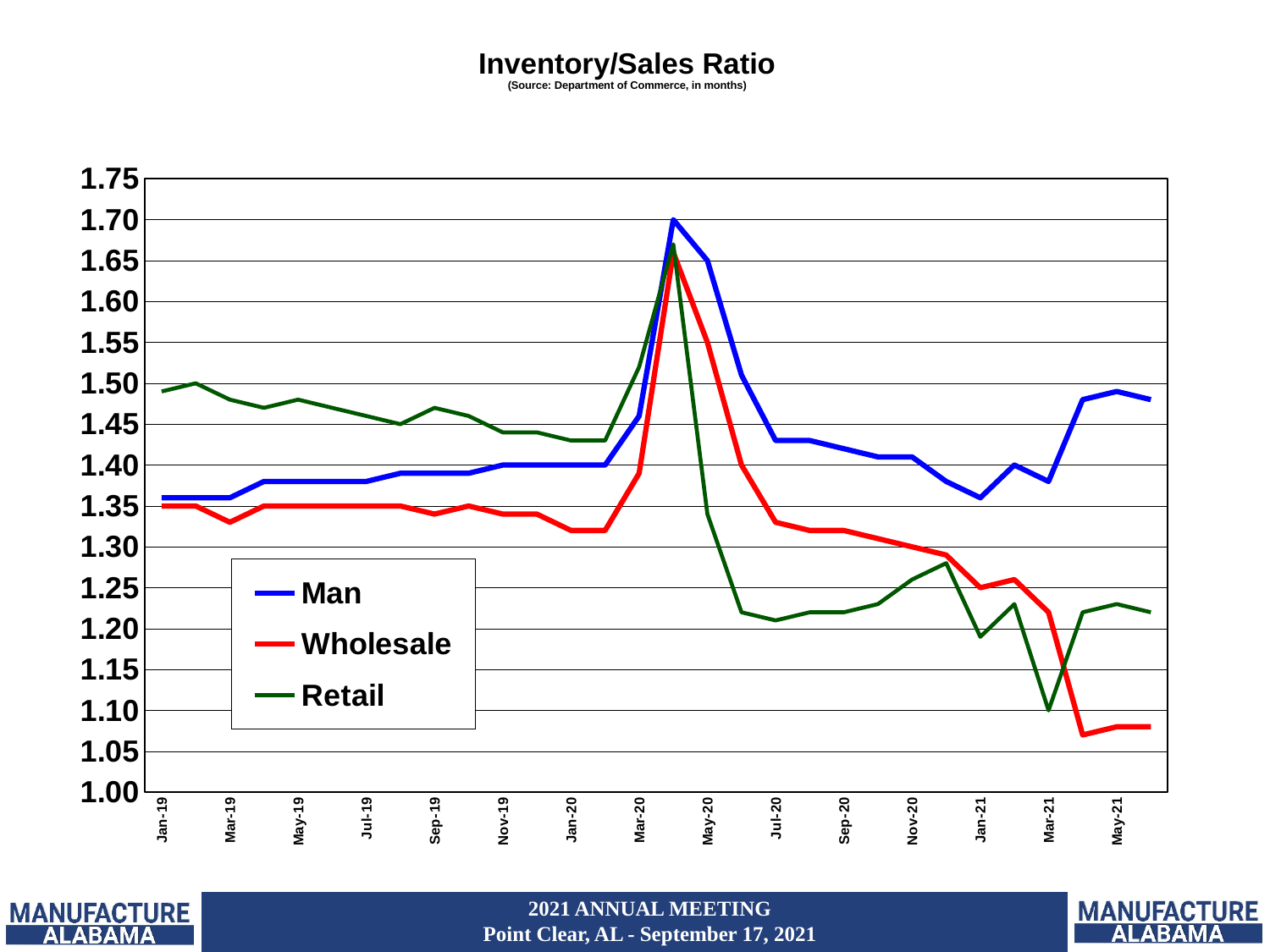

# Inventory/Sales Ratio (Source: Department of Commerce, in months)

### Chart

| Category | Man | Wholesale | Retail |
|---|---|---|---|
| 43466 | 1.36 | 1.35 | 1.49 |
| 43497 | 1.36 | 1.35 | 1.5 |
| 43525 | 1.36 | 1.33 | 1.48 |
| 43556 | 1.38 | 1.35 | 1.47 |
| 43586 | 1.38 | 1.35 | 1.48 |
| 43617 | 1.38 | 1.35 | 1.47 |
| 43647 | 1.38 | 1.35 | 1.46 |
| 43678 | 1.39 | 1.35 | 1.45 |
| 43709 | 1.39 | 1.34 | 1.47 |
| 43739 | 1.39 | 1.35 | 1.46 |
| 43770 | 1.4 | 1.34 | 1.44 |
| 43800 | 1.4 | 1.34 | 1.44 |
| 43831 | 1.4 | 1.32 | 1.43 |
| 43862 | 1.4 | 1.32 | 1.43 |
| 43891 | 1.46 | 1.39 | 1.52 |
| 43922 | 1.7 | 1.66 | 1.67 |
| 43952 | 1.65 | 1.55 | 1.34 |
| 43983 | 1.51 | 1.4 | 1.22 |
| 44013 | 1.43 | 1.33 | 1.21 |
| 44044 | 1.43 | 1.32 | 1.22 |
| 44075 | 1.42 | 1.32 | 1.22 |
| 44105 | 1.41 | 1.31 | 1.23 |
| 44136 | 1.41 | 1.3 | 1.26 |
| 44166 | 1.38 | 1.29 | 1.28 |
| 44197 | 1.36 | 1.25 | 1.19 |
| 44228 | 1.4 | 1.26 | 1.23 |
| 44256 | 1.38 | 1.22 | 1.1 |
| 44287 | 1.48 | 1.07 | 1.22 |
| 44317 | 1.49 | 1.08 | 1.23 |
| 44348 | 1.48 | 1.08 | 1.22 |